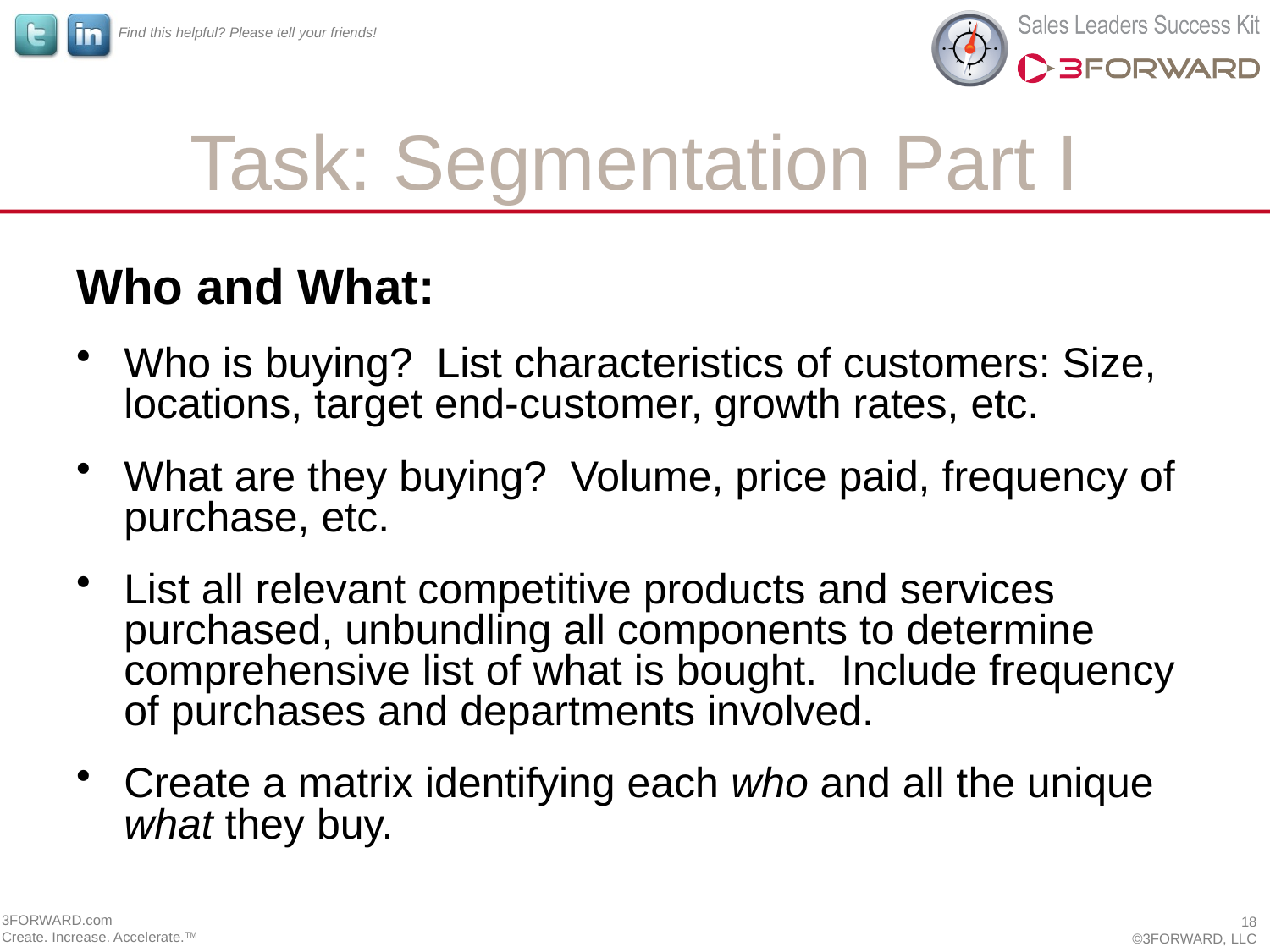

# Task: Segmentation Part I
Who and What:
Who is buying?  List characteristics of customers: Size, locations, target end-customer, growth rates, etc.
What are they buying?  Volume, price paid, frequency of purchase, etc.
List all relevant competitive products and services purchased, unbundling all components to determine comprehensive list of what is bought.  Include frequency of purchases and departments involved.
Create a matrix identifying each who and all the unique what they buy.
3FORWARD.com
Create. Increase. Accelerate.TM
18
©3FORWARD, LLC